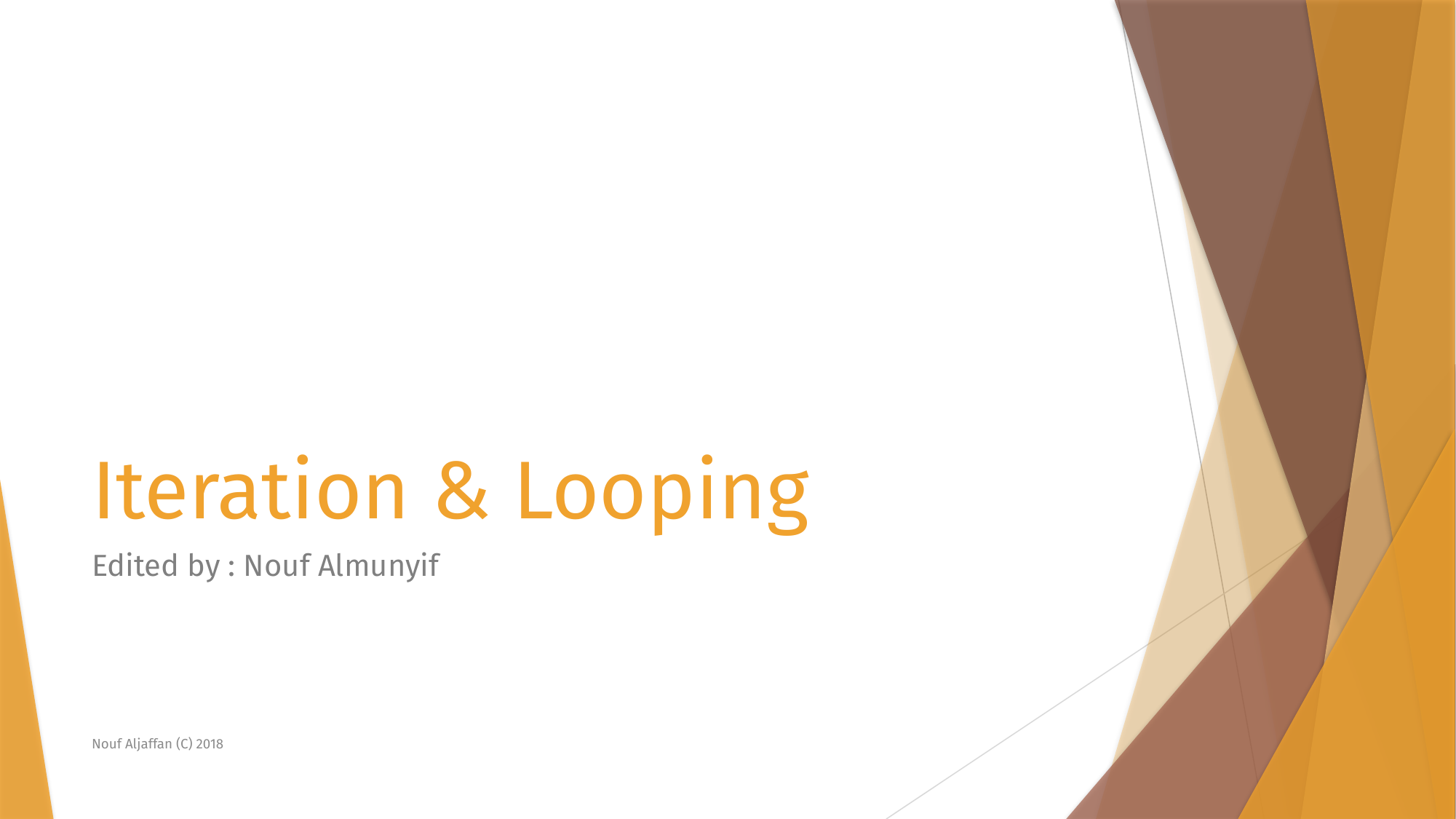

# Iteration & Looping
Edited by : Nouf Almunyif
Nouf Aljaffan (C) 2018